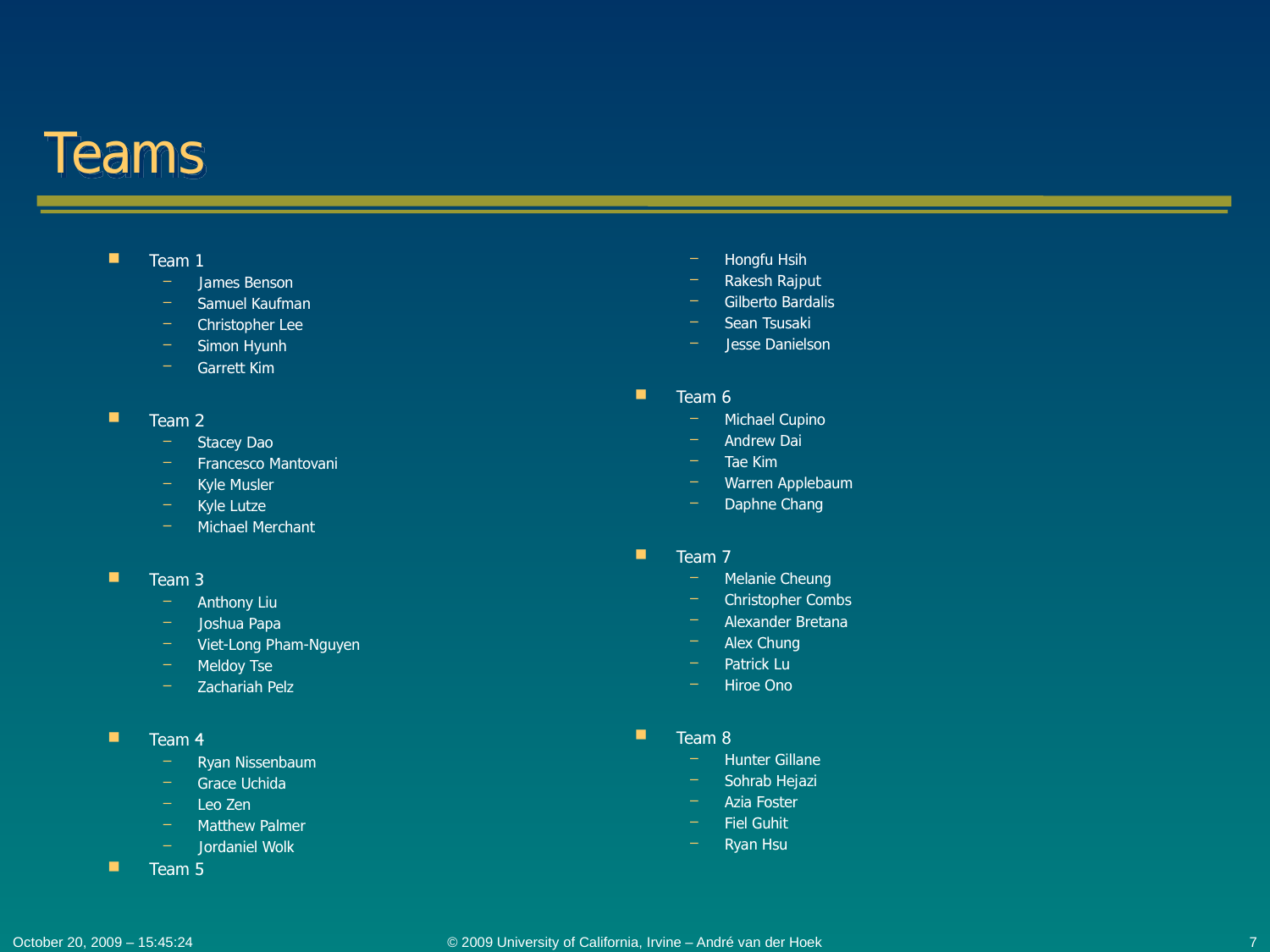

# Teams
Team 1
James Benson
Samuel Kaufman
Christopher Lee
Simon Hyunh
Garrett Kim

Team 2
Stacey Dao
Francesco Mantovani
Kyle Musler
Kyle Lutze
Michael Merchant

Team 3
Anthony Liu
Joshua Papa
Viet-Long Pham-Nguyen
Meldoy Tse
Zachariah Pelz

Team 4
Ryan Nissenbaum
Grace Uchida
Leo Zen
Matthew Palmer
Jordaniel Wolk
Team 5
Hongfu Hsih
Rakesh Rajput
Gilberto Bardalis
Sean Tsusaki
Jesse Danielson

Team 6
Michael Cupino
Andrew Dai
Tae Kim
Warren Applebaum
Daphne Chang

Team 7
Melanie Cheung
Christopher Combs
Alexander Bretana
Alex Chung
Patrick Lu
Hiroe Ono

Team 8
Hunter Gillane
Sohrab Hejazi
Azia Foster
Fiel Guhit
Ryan Hsu

October 20, 2009 – 15:45:24
© 2009 University of California, Irvine – André van der Hoek
7